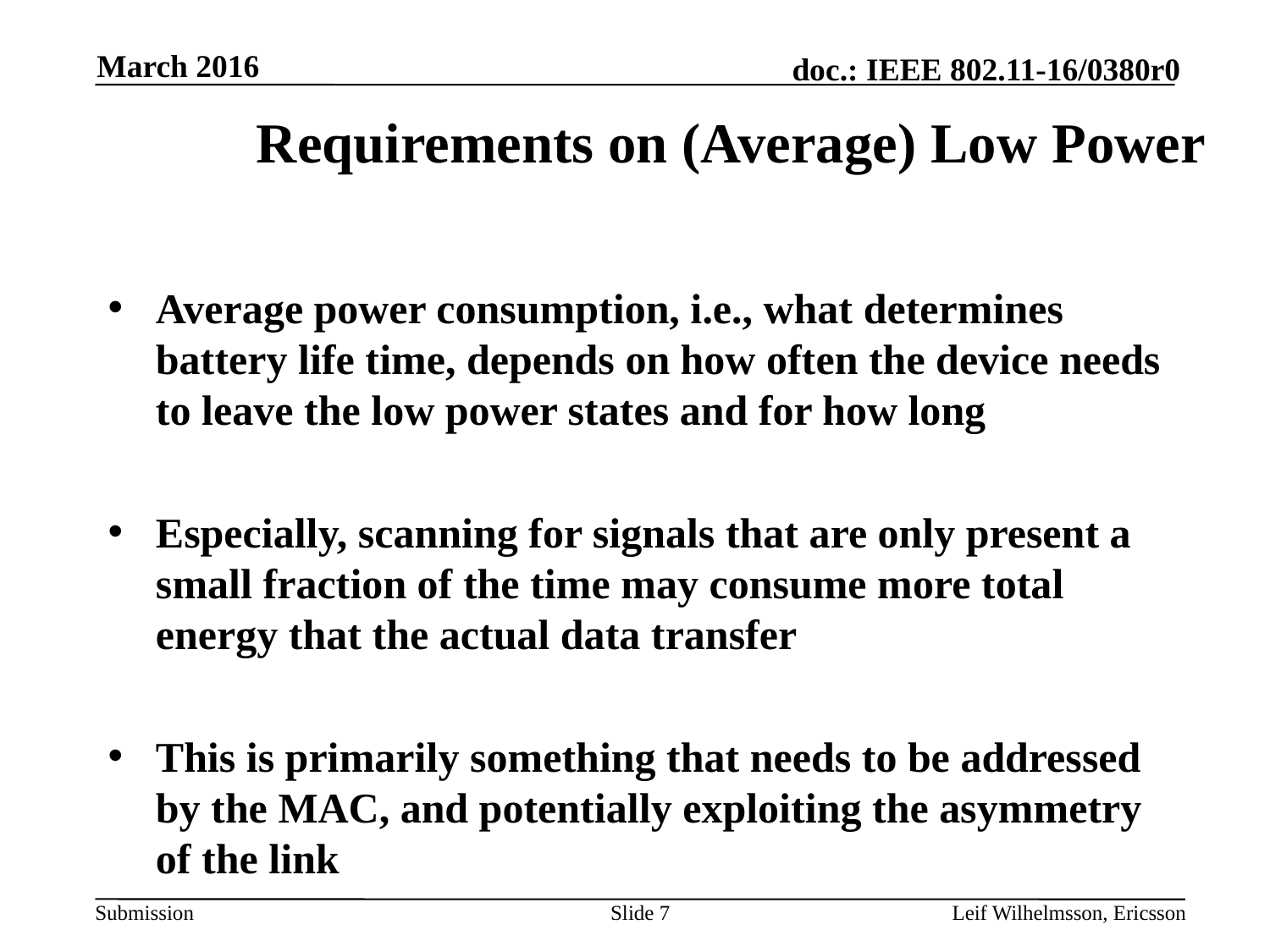

March 2016
# Requirements on (Average) Low Power
Average power consumption, i.e., what determines battery life time, depends on how often the device needs to leave the low power states and for how long

Especially, scanning for signals that are only present a small fraction of the time may consume more total energy that the actual data transfer

This is primarily something that needs to be addressed by the MAC, and potentially exploiting the asymmetry of the link
Slide 7
Leif Wilhelmsson, Ericsson